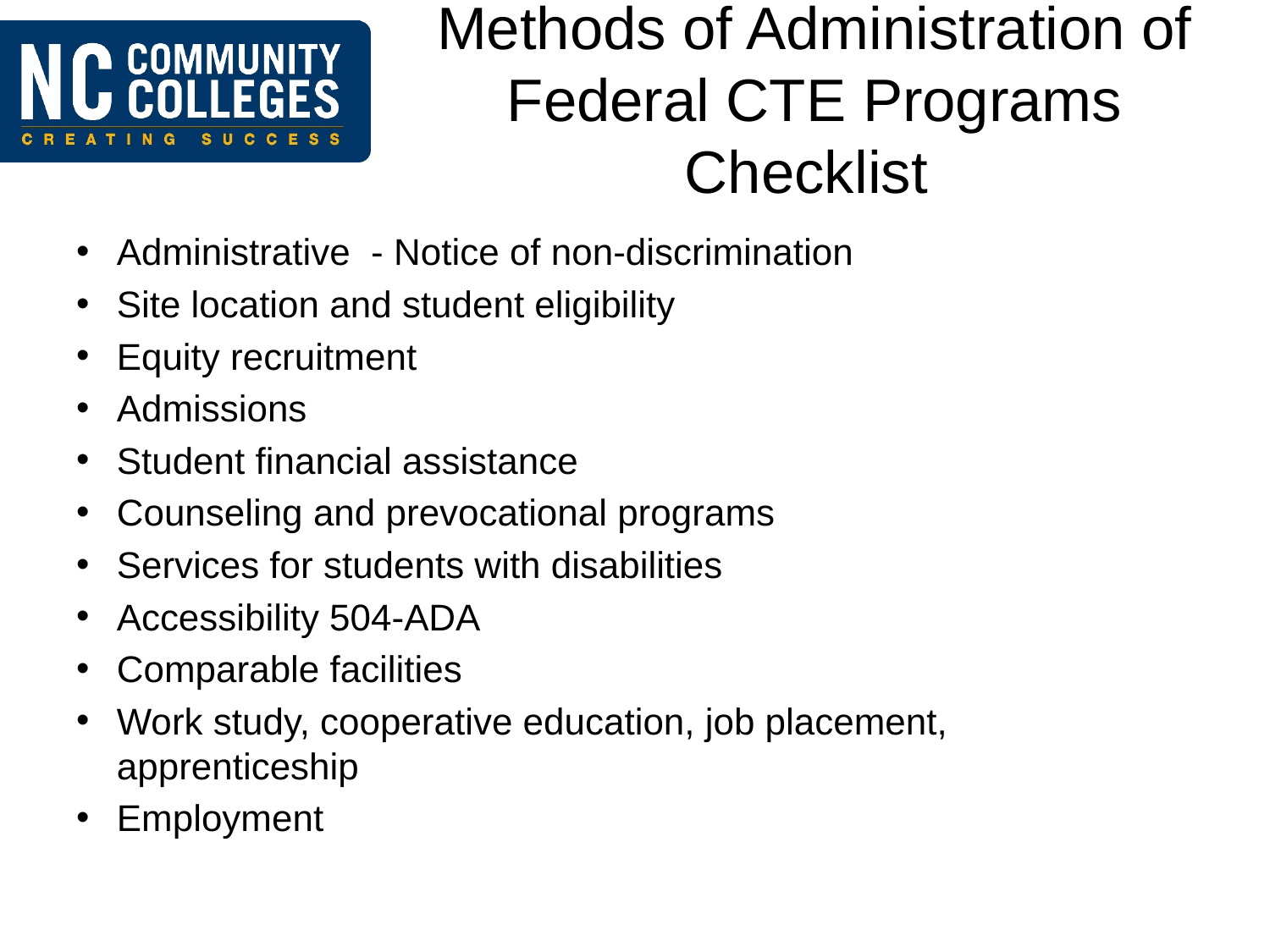

# Methods of Administration of Federal CTE Programs Checklist
Administrative  - Notice of non-discrimination
Site location and student eligibility
Equity recruitment
Admissions
Student financial assistance
Counseling and prevocational programs
Services for students with disabilities
Accessibility 504-ADA
Comparable facilities
Work study, cooperative education, job placement, apprenticeship
Employment